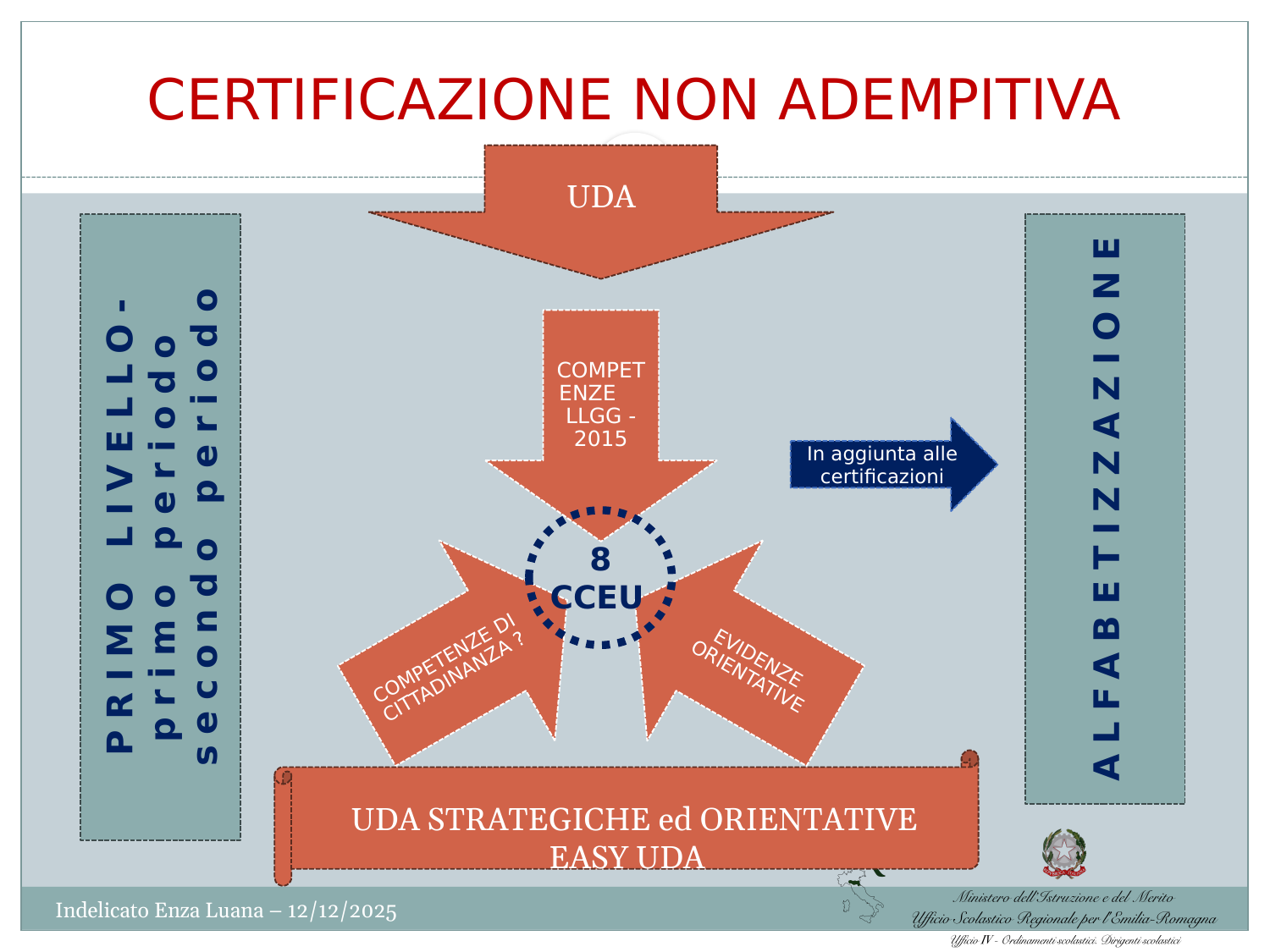

# CERTIFICAZIONE NON ADEMPITIVA
UDA
PRIMO LIVELLO-
primo periodo
secondo periodo
ALFABETIZZAZIONE
COMPETENZE     LLGG - 2015
EVIDENZE ORIENTATIVE
COMPETENZE DI CITTADINANZA ?
In aggiunta alle certificazioni

8 CCEU

 UDA STRATEGICHE ed ORIENTATIVE
EASY UDA
Indelicato Enza Luana – 12/12/2025